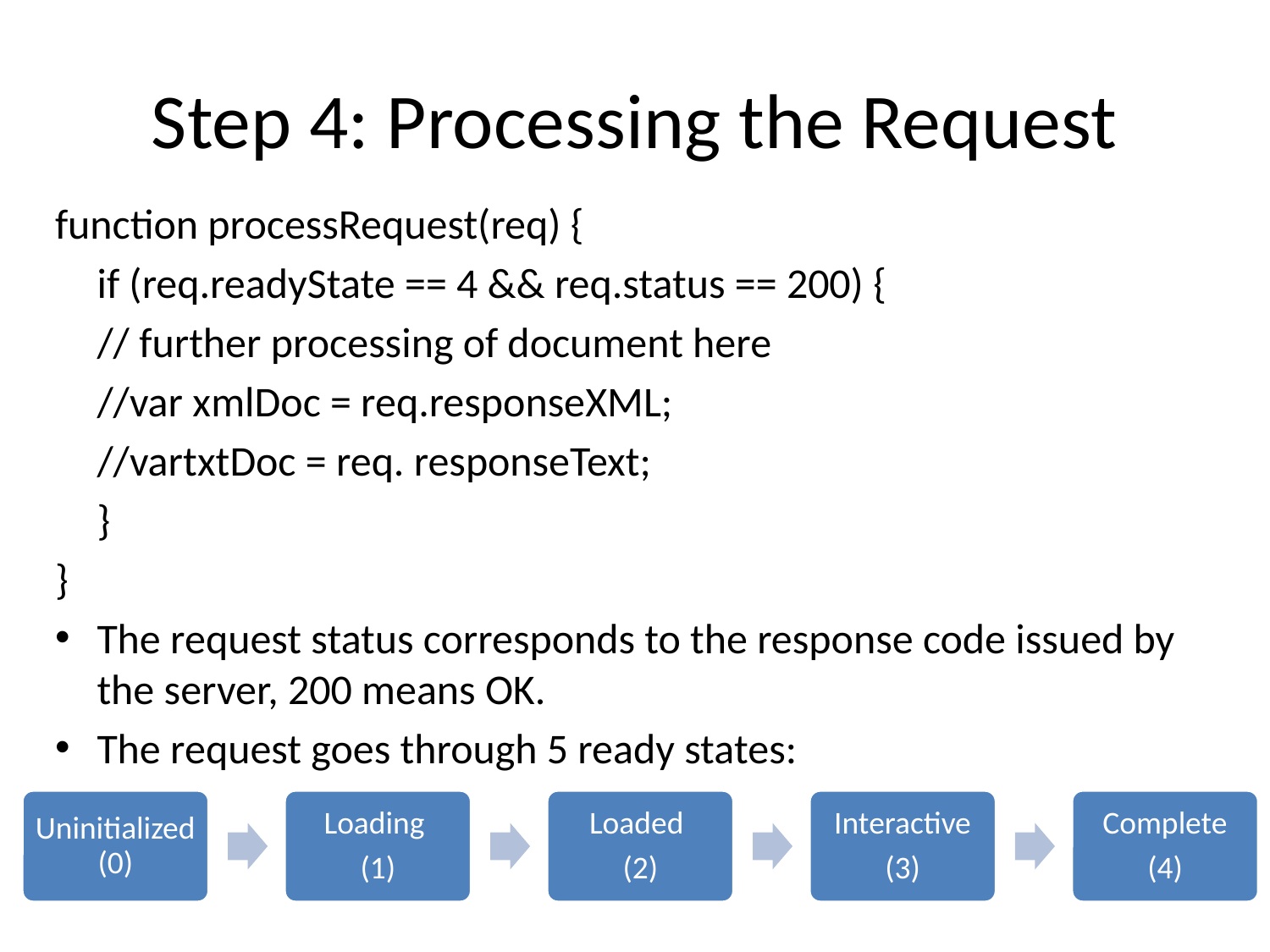

# Step 4: Processing the Request
function processRequest(req) {
	if (req.readyState == 4 && req.status == 200) {
	// further processing of document here
	//var xmlDoc = req.responseXML;
	//vartxtDoc = req. responseText;
	}
}
The request status corresponds to the response code issued by the server, 200 means OK.
The request goes through 5 ready states:
Uninitialized (0)

Loading
(1)

Loaded
(2)

Interactive
(3)

Complete
(4)